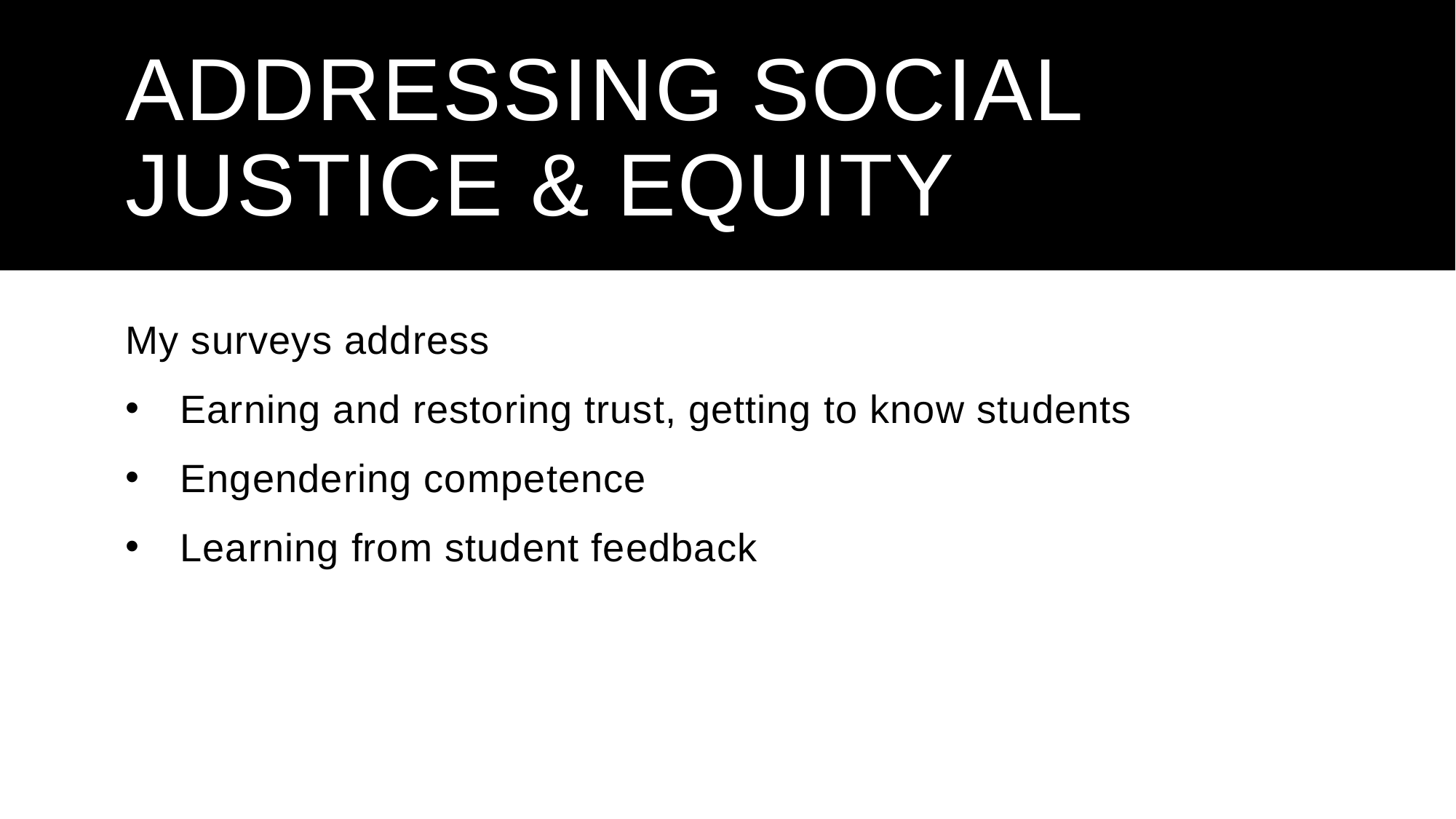

# Addressing social justice & equity
My surveys address
Earning and restoring trust, getting to know students
Engendering competence
Learning from student feedback